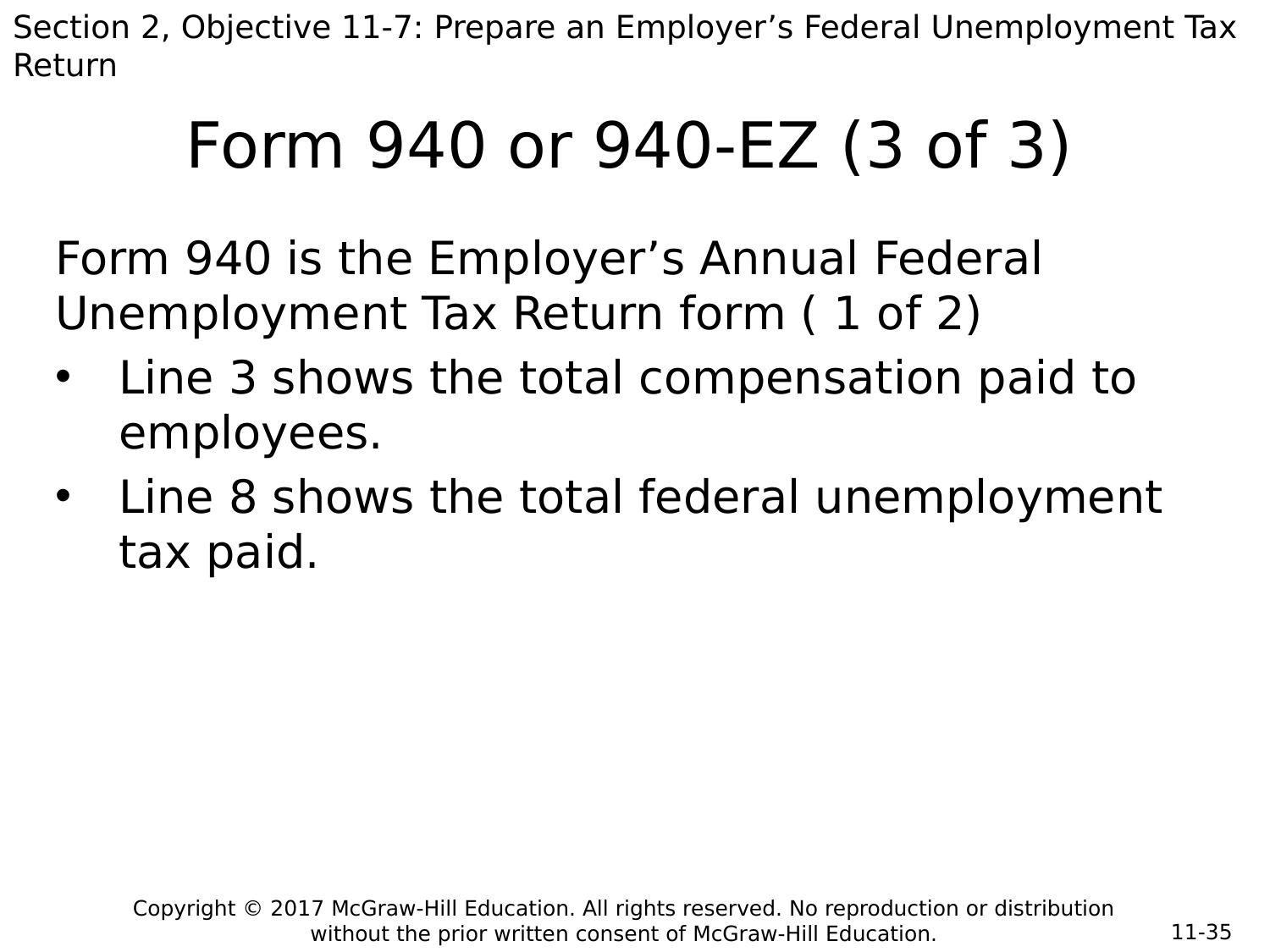

Section 2, Objective 11-7: Prepare an Employer’s Federal Unemployment Tax Return
# Form 940 or 940-EZ (3 of 3)
Form 940 is the Employer’s Annual Federal Unemployment Tax Return form ( 1 of 2)
Line 3 shows the total compensation paid to employees.
Line 8 shows the total federal unemployment tax paid.